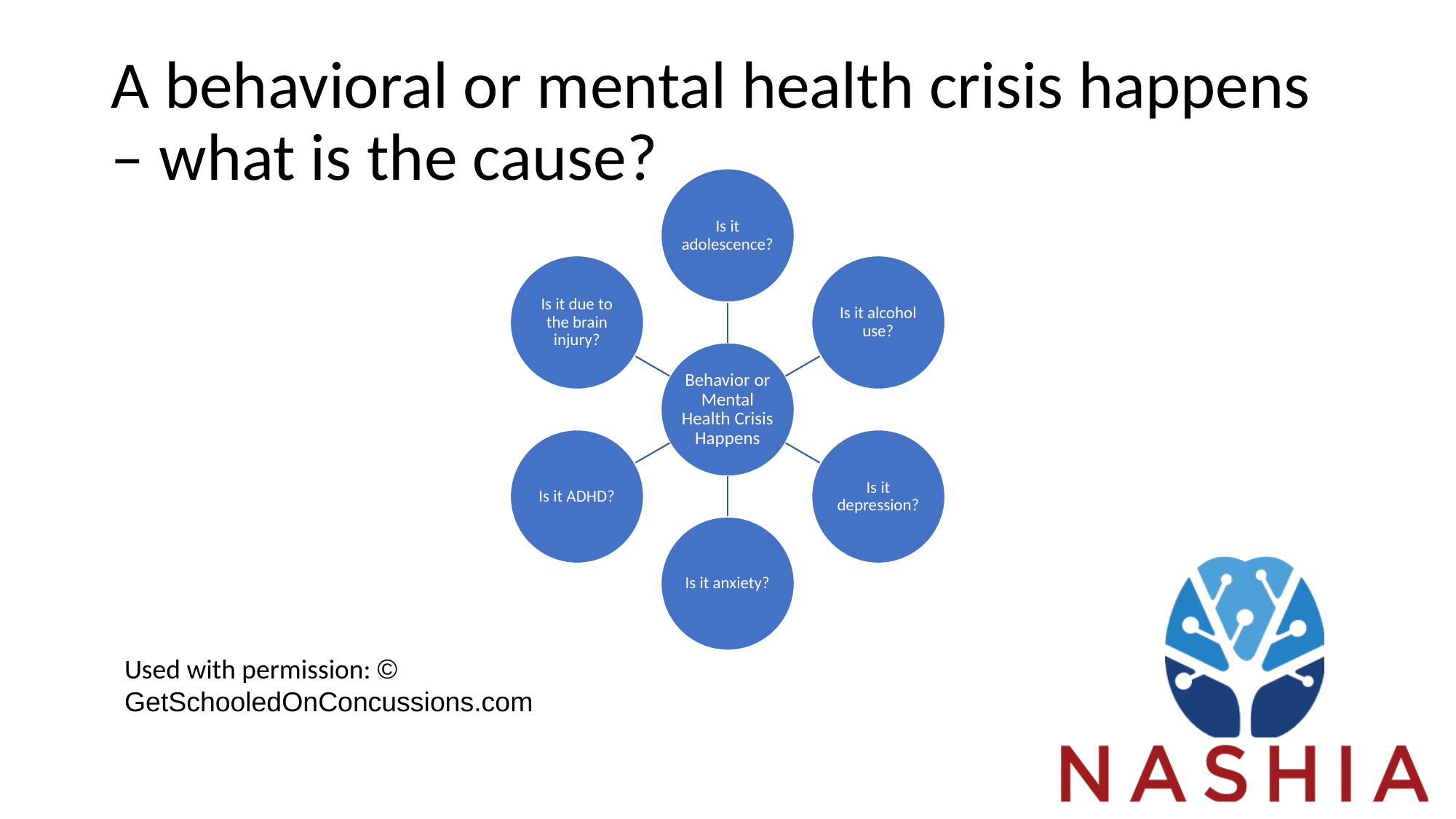

# A behavioral or mental health crisis happens – what is the cause?
Behavior or Mental Health Crisis Happens

Is it adolescence?

Is it alcohol use?

Is it depression?

Is it anxiety?

Is it ADHD?

Is it due to the brain injury?

Used with permission: © GetSchooledOnConcussions.com